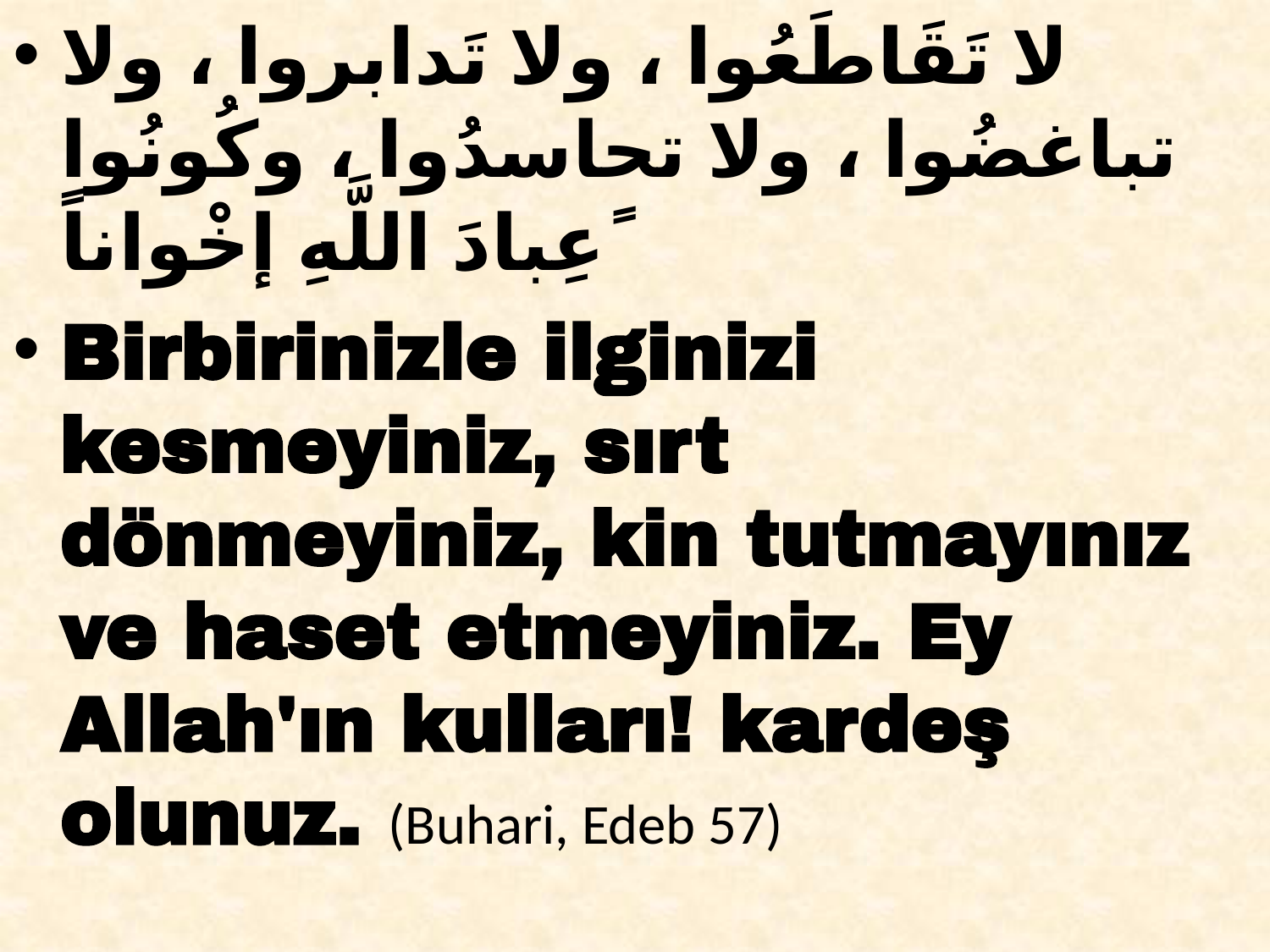

لا تَقَاطَعُوا ، ولا تَدابروا ، ولا تباغضُوا ، ولا تحاسدُوا ، وكُونُوا عِبادَ اللَّهِ إخْواناً ً
Birbirinizle ilginizi kesmeyiniz, sırt dönmeyiniz, kin tutmayınız ve haset etmeyiniz. Ey Allah'ın kulları! kardeş olunuz. (Buhari, Edeb 57)